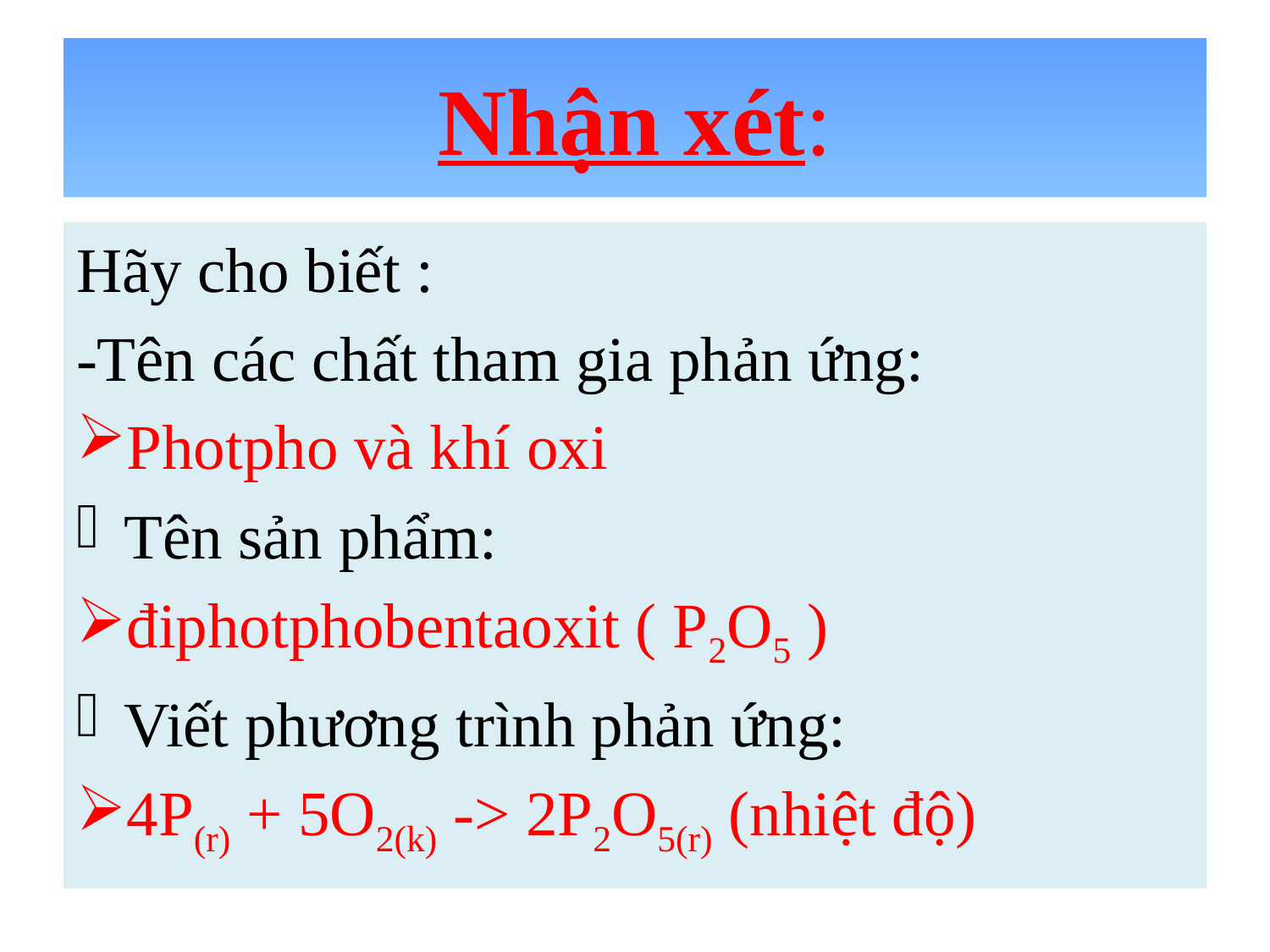

# Nhận xét:
Hãy cho biết :
-Tên các chất tham gia phản ứng:
Photpho và khí oxi
Tên sản phẩm:
điphotphobentaoxit ( P2O5 )
Viết phương trình phản ứng:
4P(r) + 5O2(k) -> 2P2O5(r) (nhiệt độ)